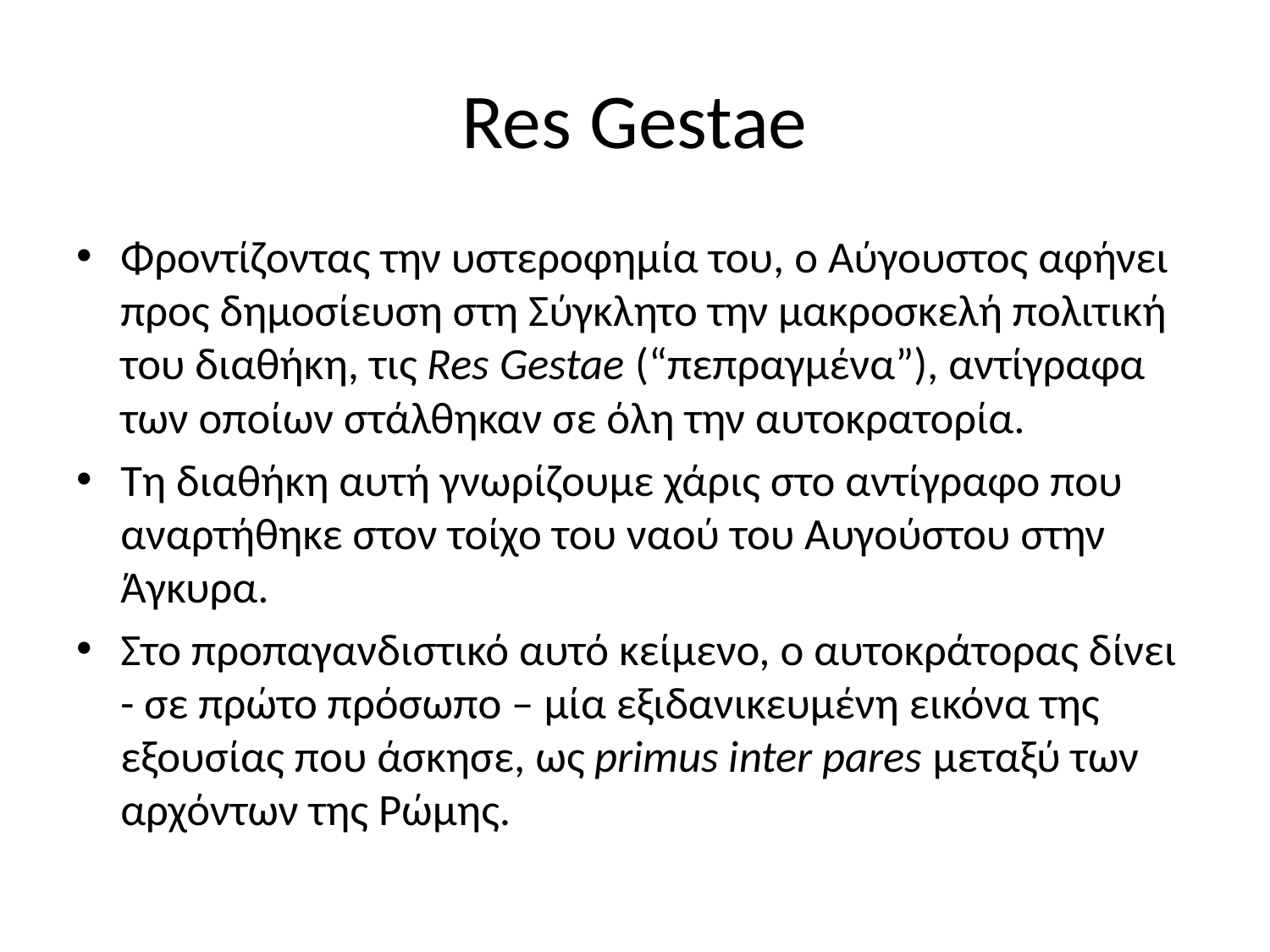

# Res Gestae
Φροντίζοντας την υστεροφημία του, ο Αύγουστος αφήνει προς δημοσίευση στη Σύγκλητο την μακροσκελή πολιτική του διαθήκη, τις Res Gestae (“πεπραγμένα”), αντίγραφα των οποίων στάλθηκαν σε όλη την αυτοκρατορία.
Τη διαθήκη αυτή γνωρίζουμε χάρις στο αντίγραφο που αναρτήθηκε στον τοίχο του ναού του Αυγούστου στην Άγκυρα.
Στο προπαγανδιστικό αυτό κείμενο, ο αυτοκράτορας δίνει - σε πρώτο πρόσωπο – μία εξιδανικευμένη εικόνα της εξουσίας που άσκησε, ως primus inter pares μεταξύ των αρχόντων της Ρώμης.